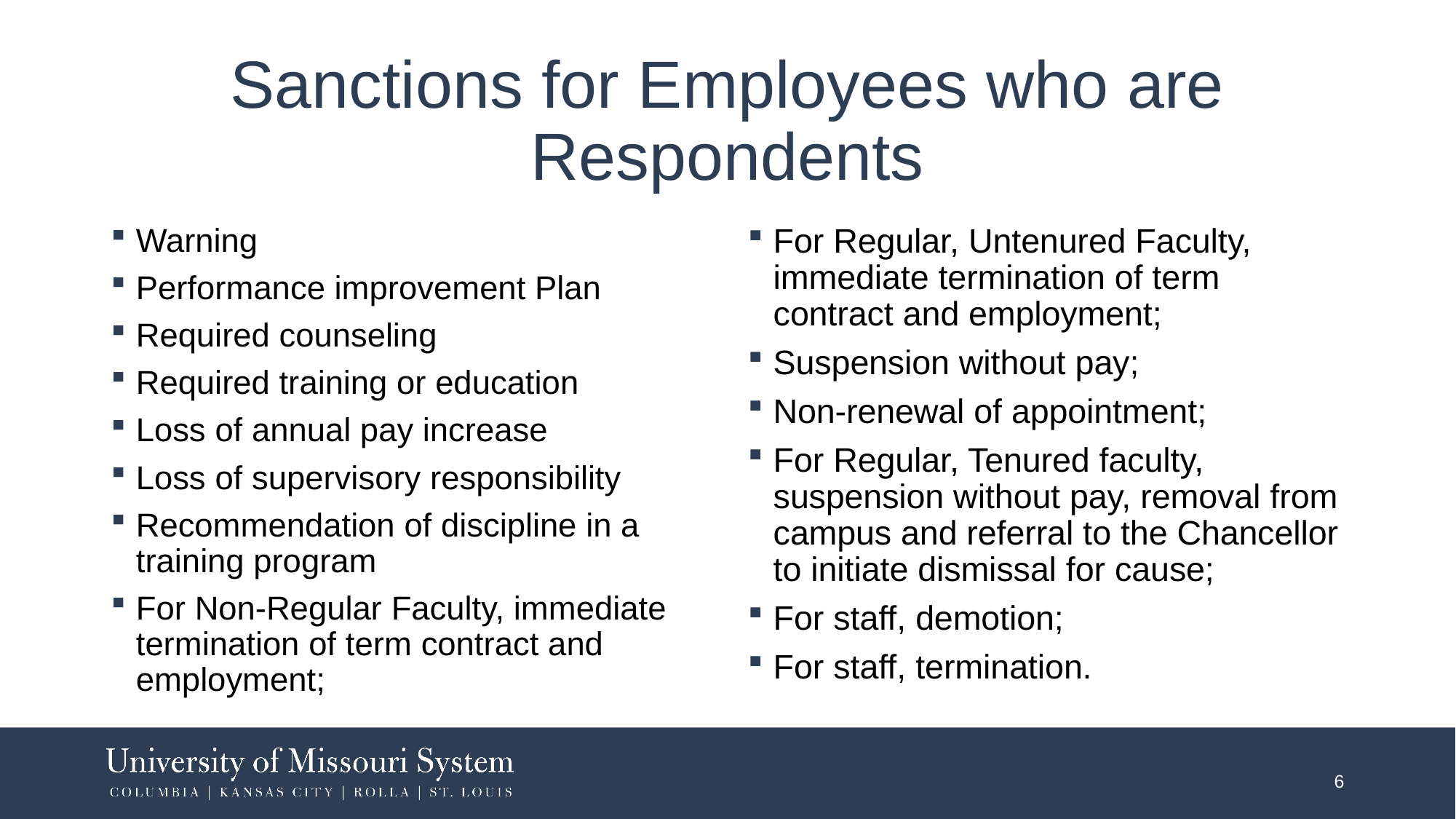

# Sanctions for Employees who are Respondents
Warning
Performance improvement Plan
Required counseling
Required training or education
Loss of annual pay increase
Loss of supervisory responsibility
Recommendation of discipline in a training program
For Non-Regular Faculty, immediate termination of term contract and employment;

For Regular, Untenured Faculty, immediate termination of term contract and employment;
Suspension without pay;
Non-renewal of appointment;
For Regular, Tenured faculty, suspension without pay, removal from campus and referral to the Chancellor to initiate dismissal for cause;
For staff, demotion;
For staff, termination.

6